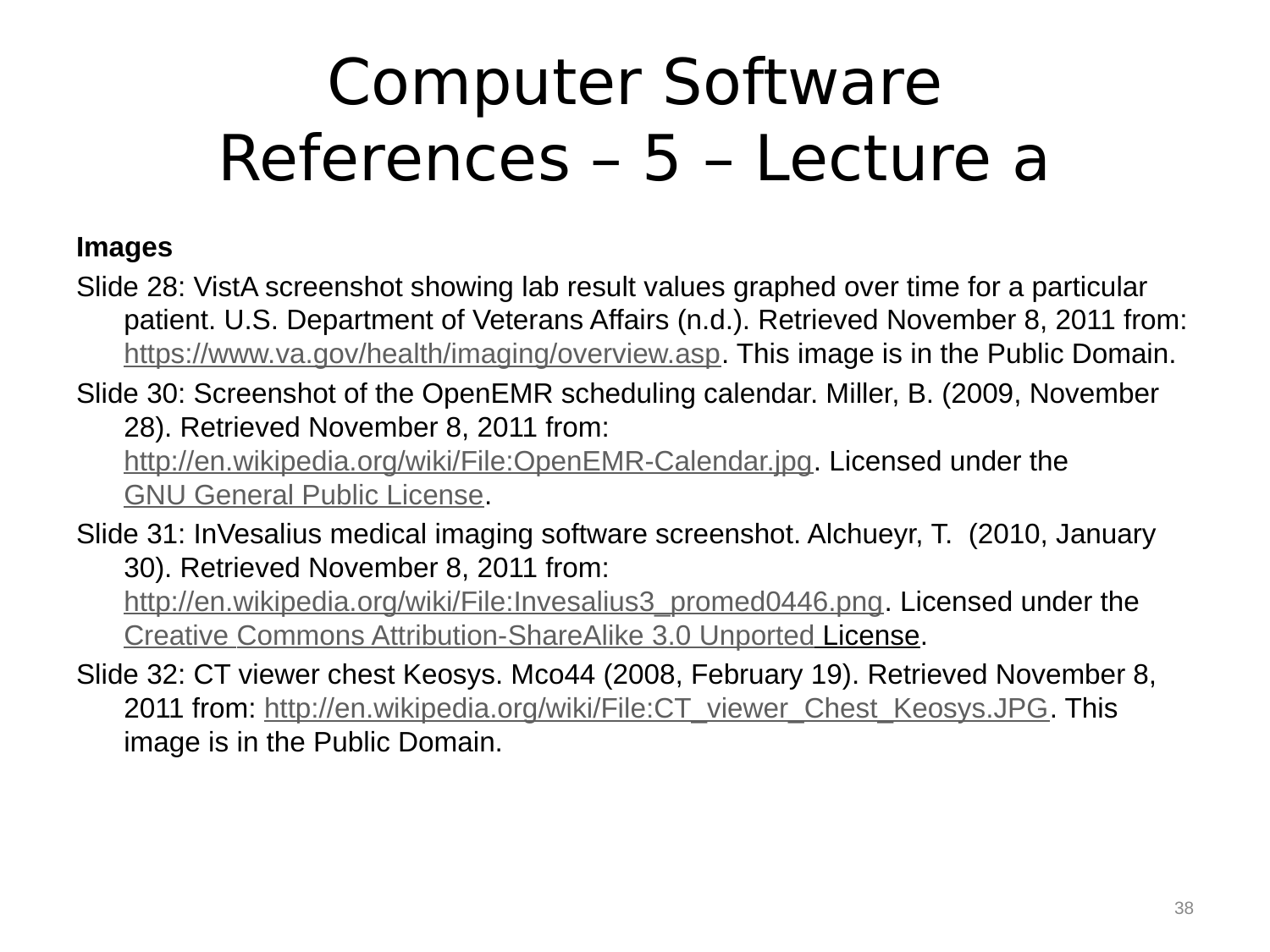

# Computer Software References – 5 – Lecture a
Images
Slide 28: VistA screenshot showing lab result values graphed over time for a particular patient. U.S. Department of Veterans Affairs (n.d.). Retrieved November 8, 2011 from: https://www.va.gov/health/imaging/overview.asp. This image is in the Public Domain.
Slide 30: Screenshot of the OpenEMR scheduling calendar. Miller, B. (2009, November 28). Retrieved November 8, 2011 from: http://en.wikipedia.org/wiki/File:OpenEMR-Calendar.jpg. Licensed under the GNU General Public License.
Slide 31: InVesalius medical imaging software screenshot. Alchueyr, T.  (2010, January 30). Retrieved November 8, 2011 from: http://en.wikipedia.org/wiki/File:Invesalius3_promed0446.png. Licensed under the Creative Commons Attribution-ShareAlike 3.0 Unported License.
Slide 32: CT viewer chest Keosys. Mco44 (2008, February 19). Retrieved November 8, 2011 from: http://en.wikipedia.org/wiki/File:CT_viewer_Chest_Keosys.JPG. This image is in the Public Domain.
38